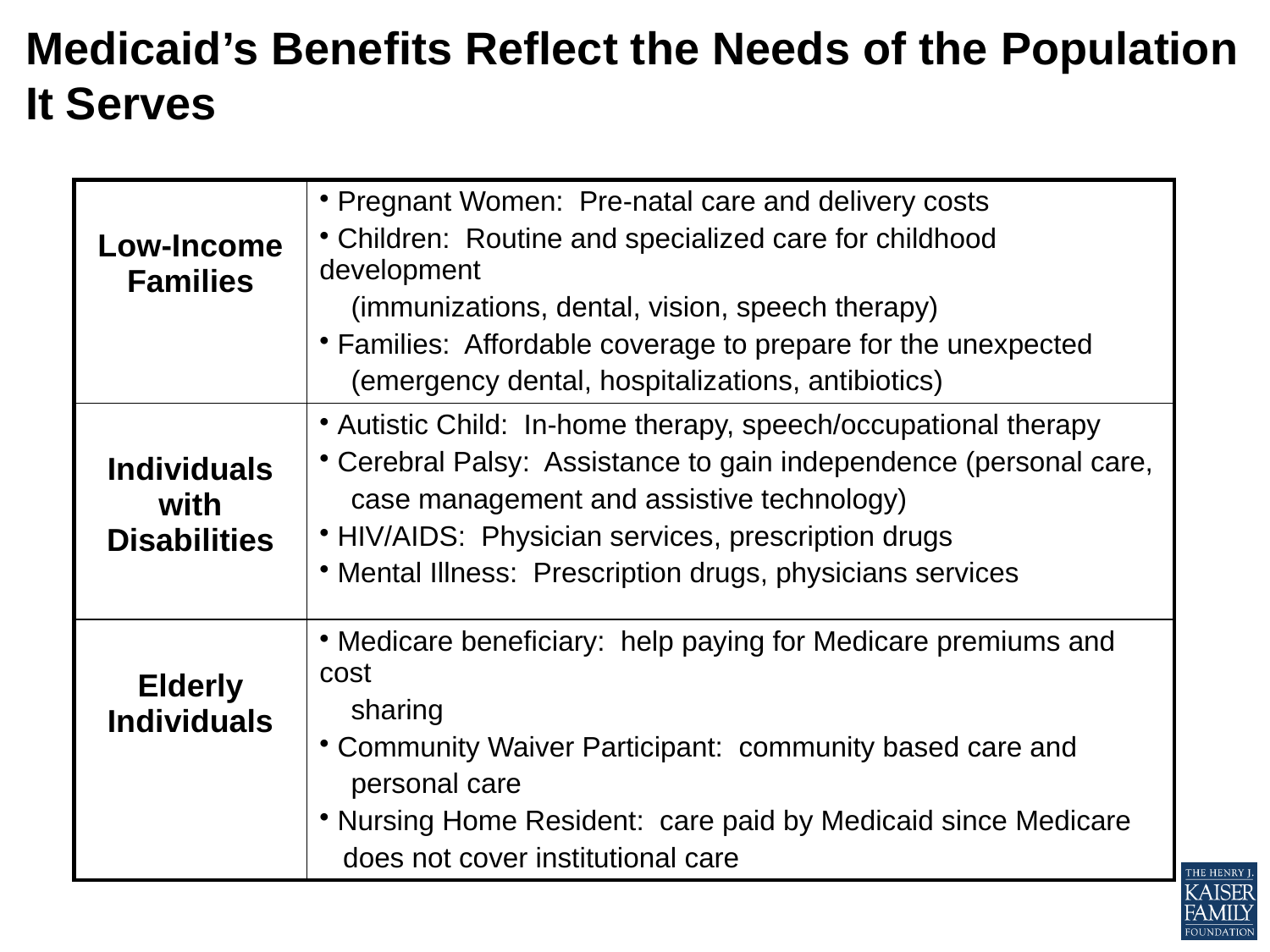

# Medicaid’s Benefits Reflect the Needs of the Population It Serves
| Low-Income Families | Pregnant Women: Pre-natal care and delivery costs Children: Routine and specialized care for childhood development (immunizations, dental, vision, speech therapy) Families: Affordable coverage to prepare for the unexpected (emergency dental, hospitalizations, antibiotics) |
| --- | --- |
| Individuals with Disabilities | Autistic Child: In-home therapy, speech/occupational therapy Cerebral Palsy: Assistance to gain independence (personal care, case management and assistive technology) HIV/AIDS: Physician services, prescription drugs Mental Illness: Prescription drugs, physicians services |
| Elderly Individuals | Medicare beneficiary: help paying for Medicare premiums and cost sharing Community Waiver Participant: community based care and personal care Nursing Home Resident: care paid by Medicaid since Medicare does not cover institutional care |